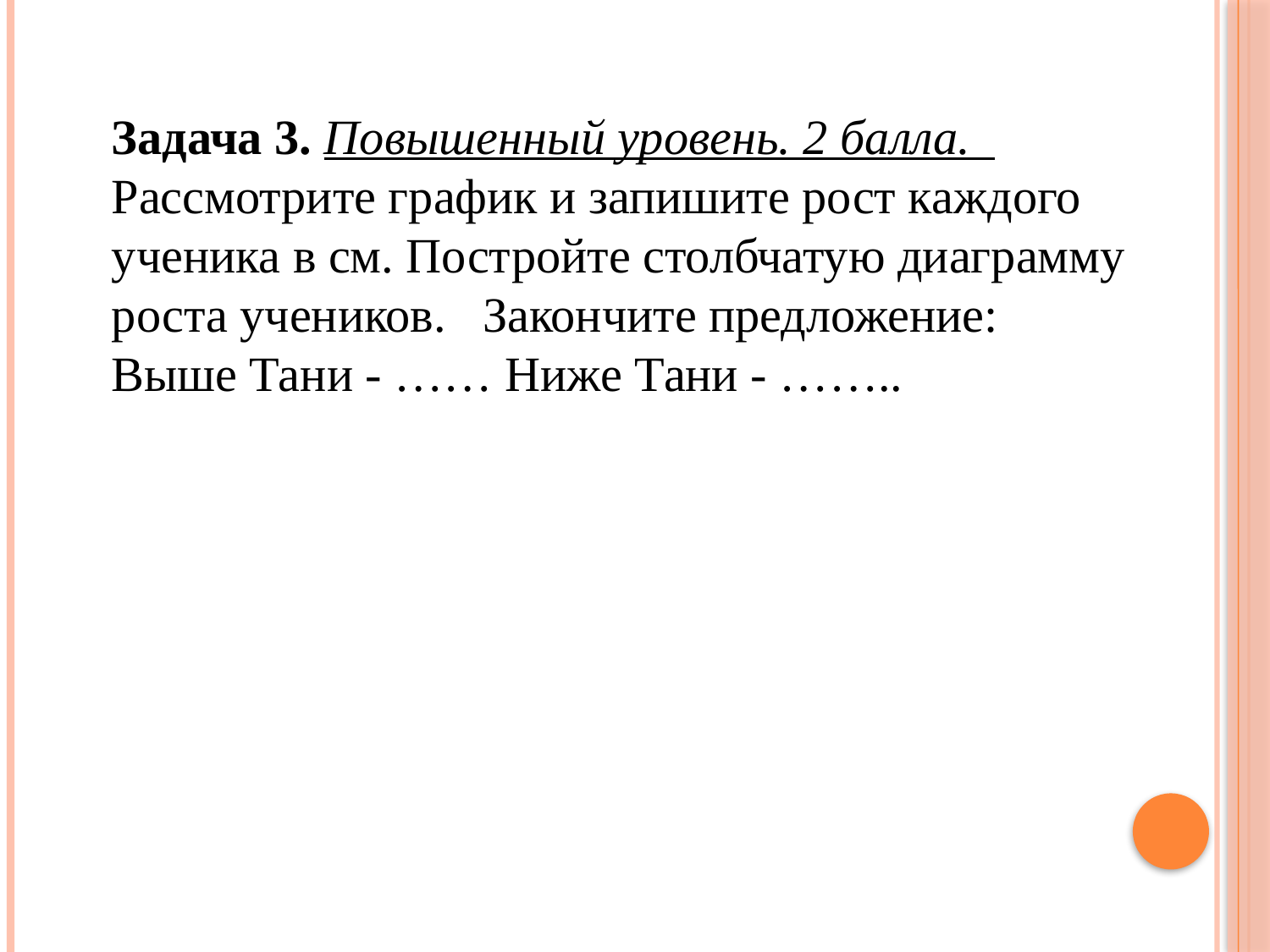

Задача 3. Повышенный уровень. 2 балла.   Рассмотрите график и запишите рост каждого ученика в см. Постройте столбчатую диаграмму роста учеников.   Закончите предложение:
Выше Тани - …… Ниже Тани - ……..